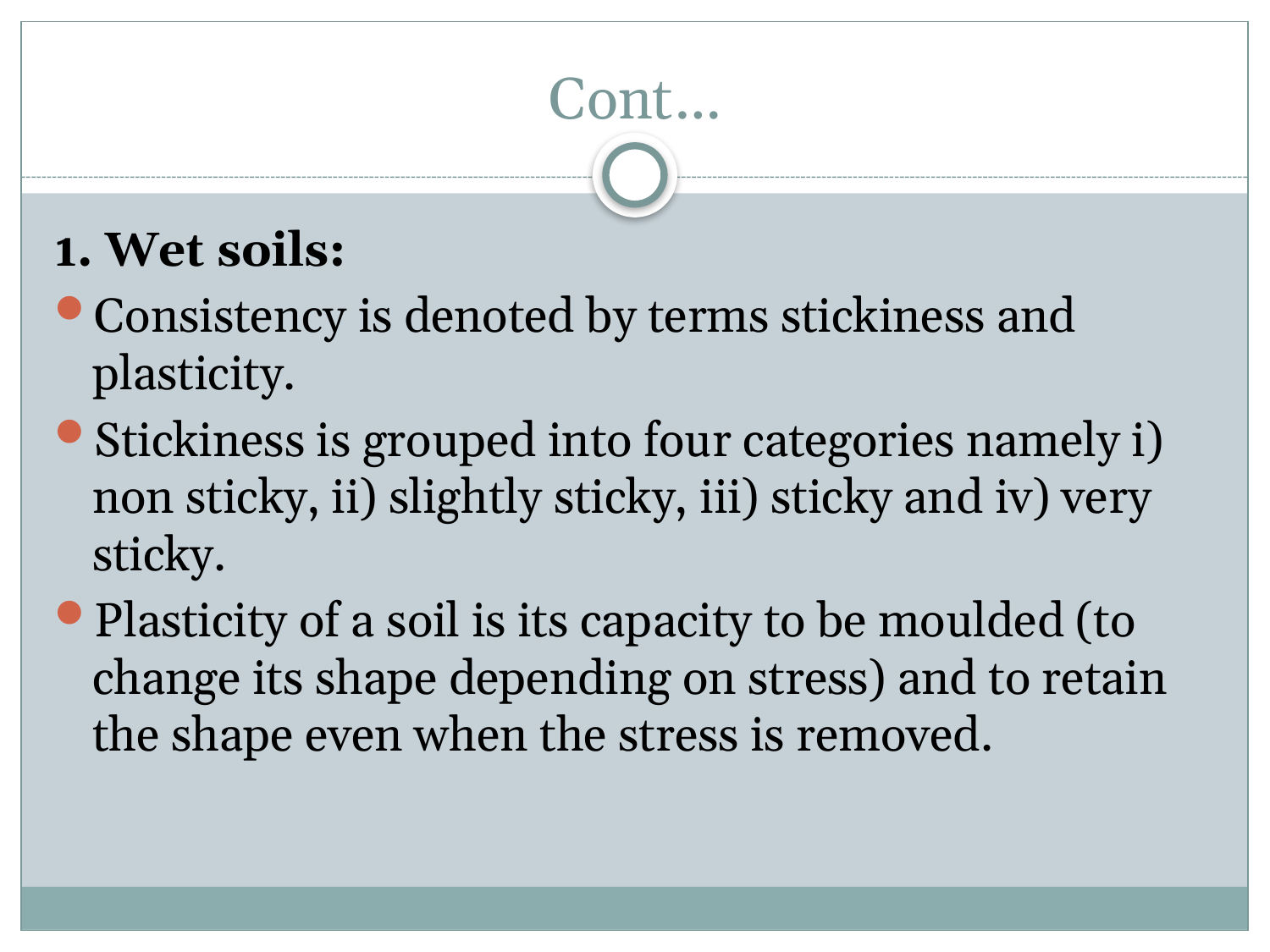

# Cont…
1. Wet soils:
Consistency is denoted by terms stickiness and plasticity.
Stickiness is grouped into four categories namely i) non sticky, ii) slightly sticky, iii) sticky and iv) very sticky.
Plasticity of a soil is its capacity to be moulded (to change its shape depending on stress) and to retain the shape even when the stress is removed.